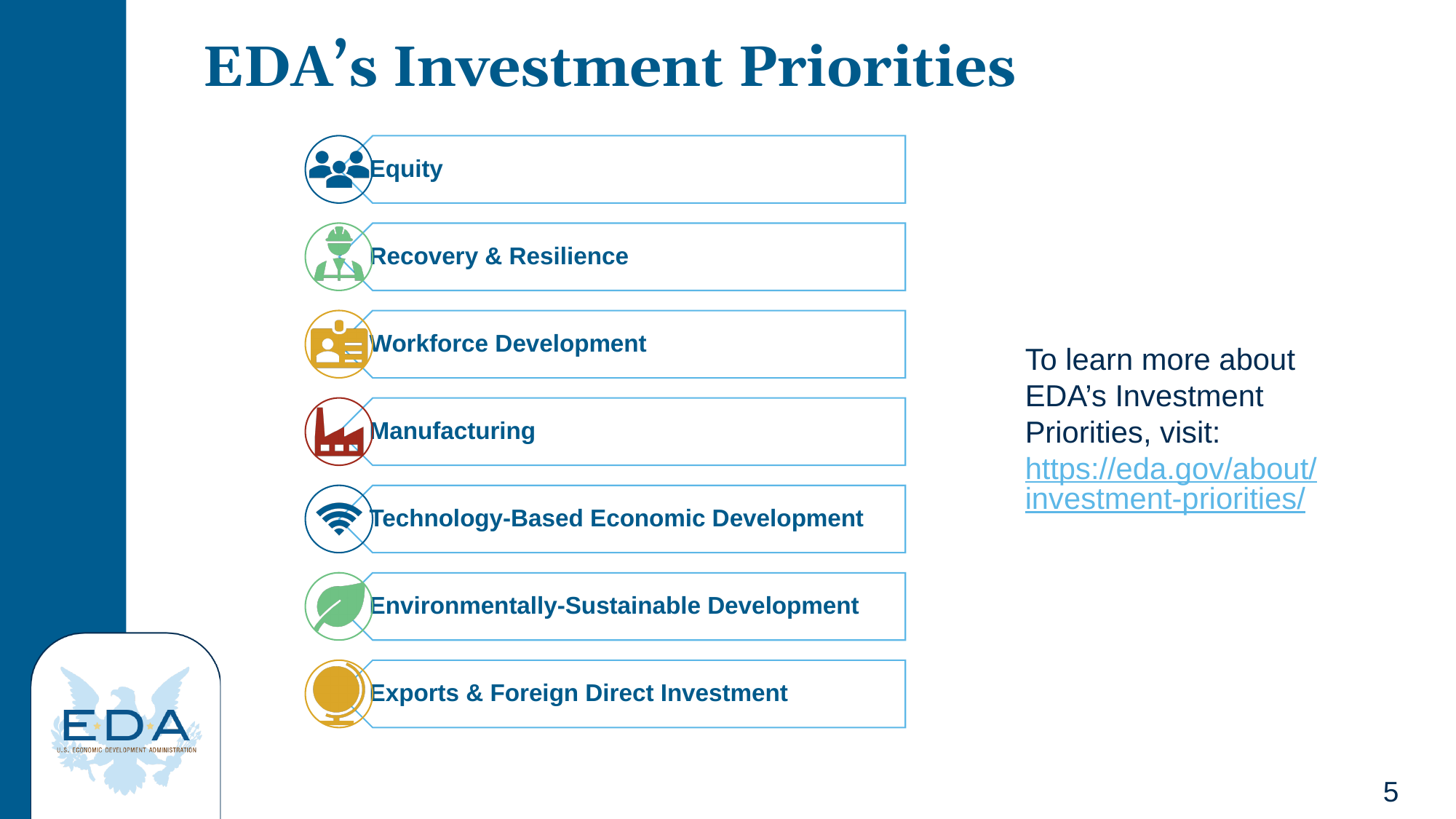

# EDA’s Investment Priorities
Equity
Recovery & Resilience
Workforce Development
Manufacturing
Technology-Based Economic Development
Environmentally-Sustainable Development
Exports & Foreign Direct Investment
To learn more about EDA’s Investment Priorities, visit: https://eda.gov/about/investment-priorities/
5